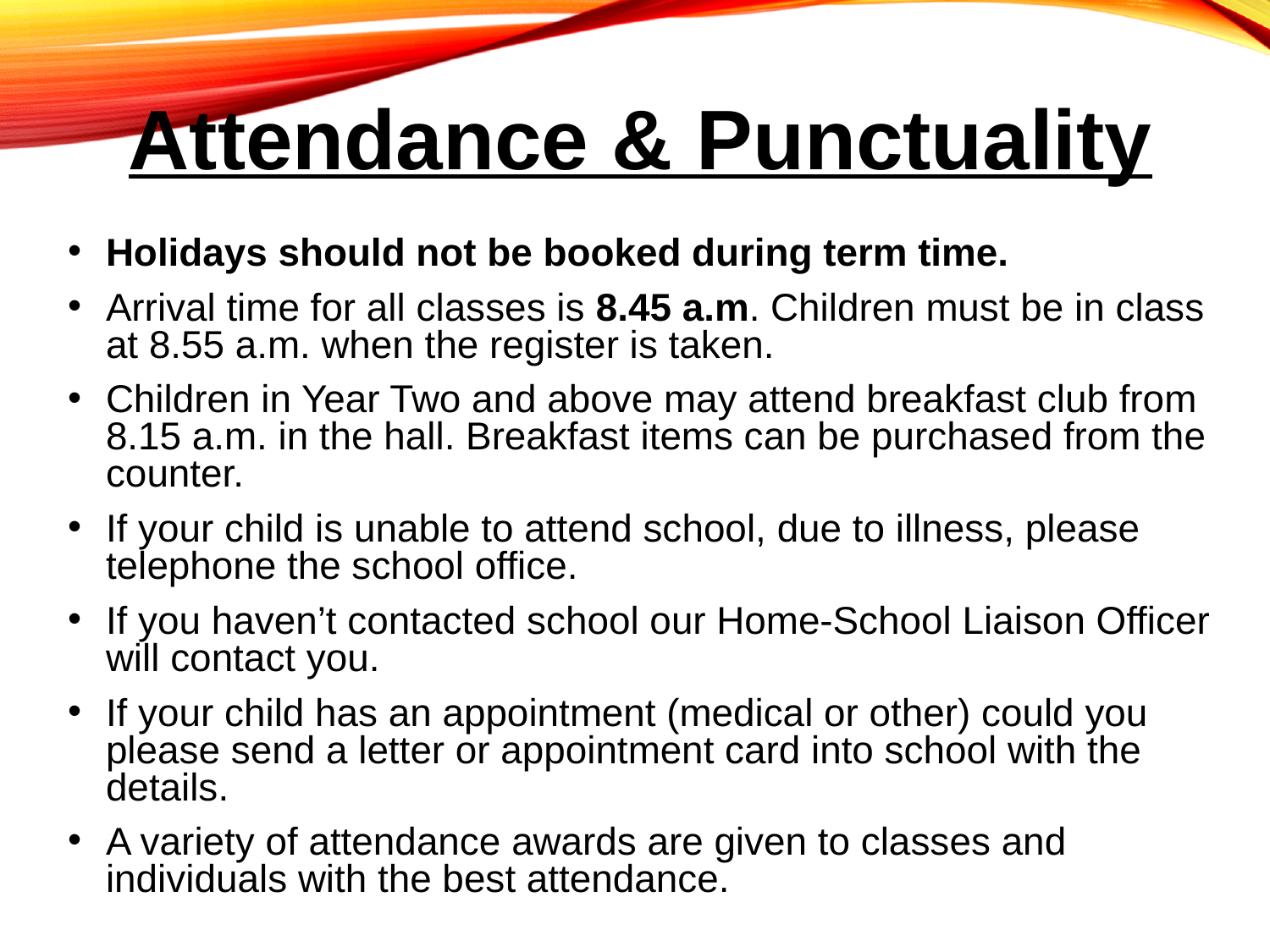

# Attendance & Punctuality
Holidays should not be booked during term time.
Arrival time for all classes is 8.45 a.m. Children must be in class at 8.55 a.m. when the register is taken.
Children in Year Two and above may attend breakfast club from 8.15 a.m. in the hall. Breakfast items can be purchased from the counter.
If your child is unable to attend school, due to illness, please telephone the school office.
If you haven’t contacted school our Home-School Liaison Officer will contact you.
If your child has an appointment (medical or other) could you please send a letter or appointment card into school with the details.
A variety of attendance awards are given to classes and individuals with the best attendance.